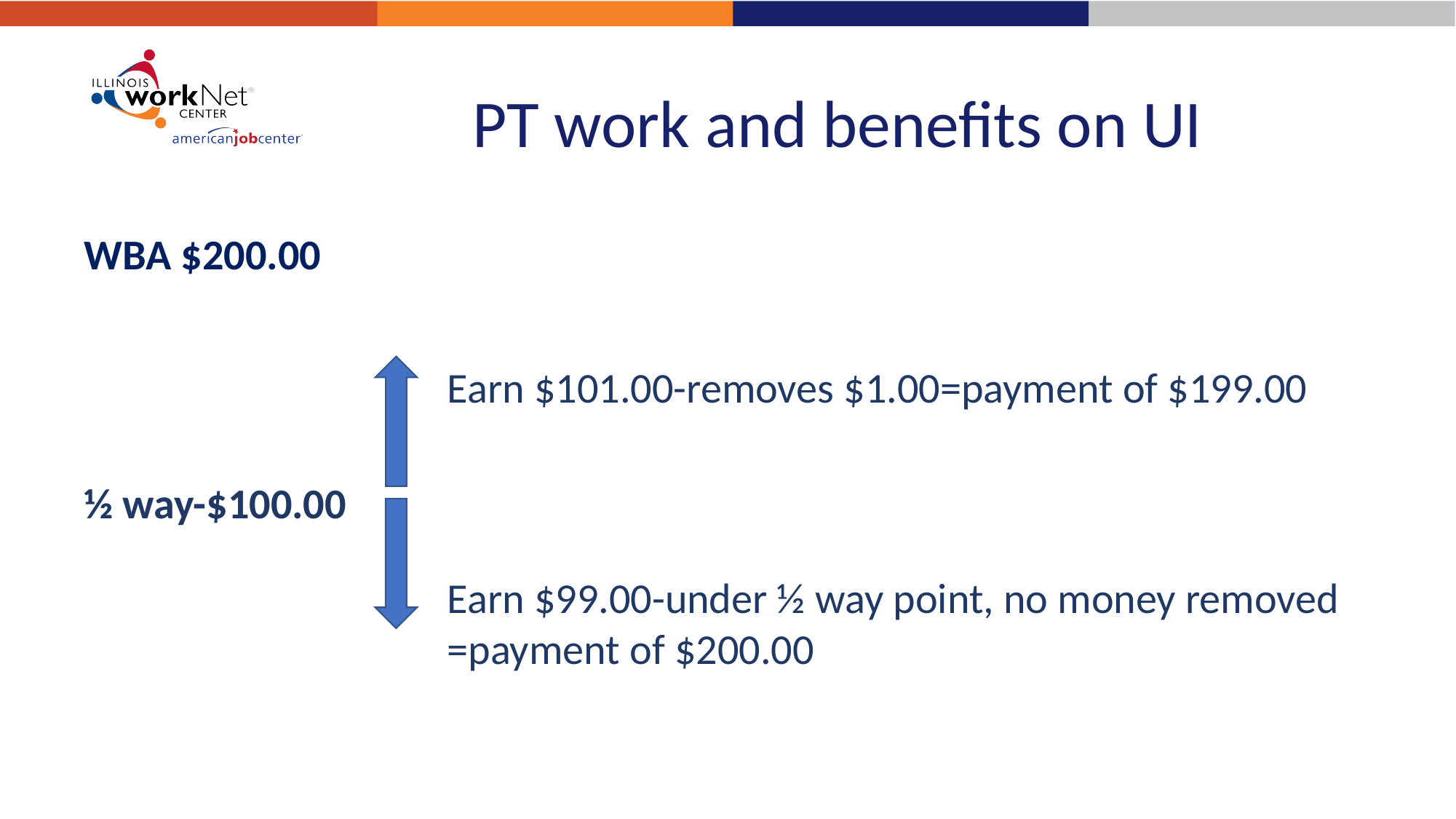

# PT work and benefits on UI
WBA $200.00

Earn $101.00-removes $1.00=payment of $199.00

½ way-$100.00

Earn $99.00-under ½ way point, no money removed =payment of $200.00